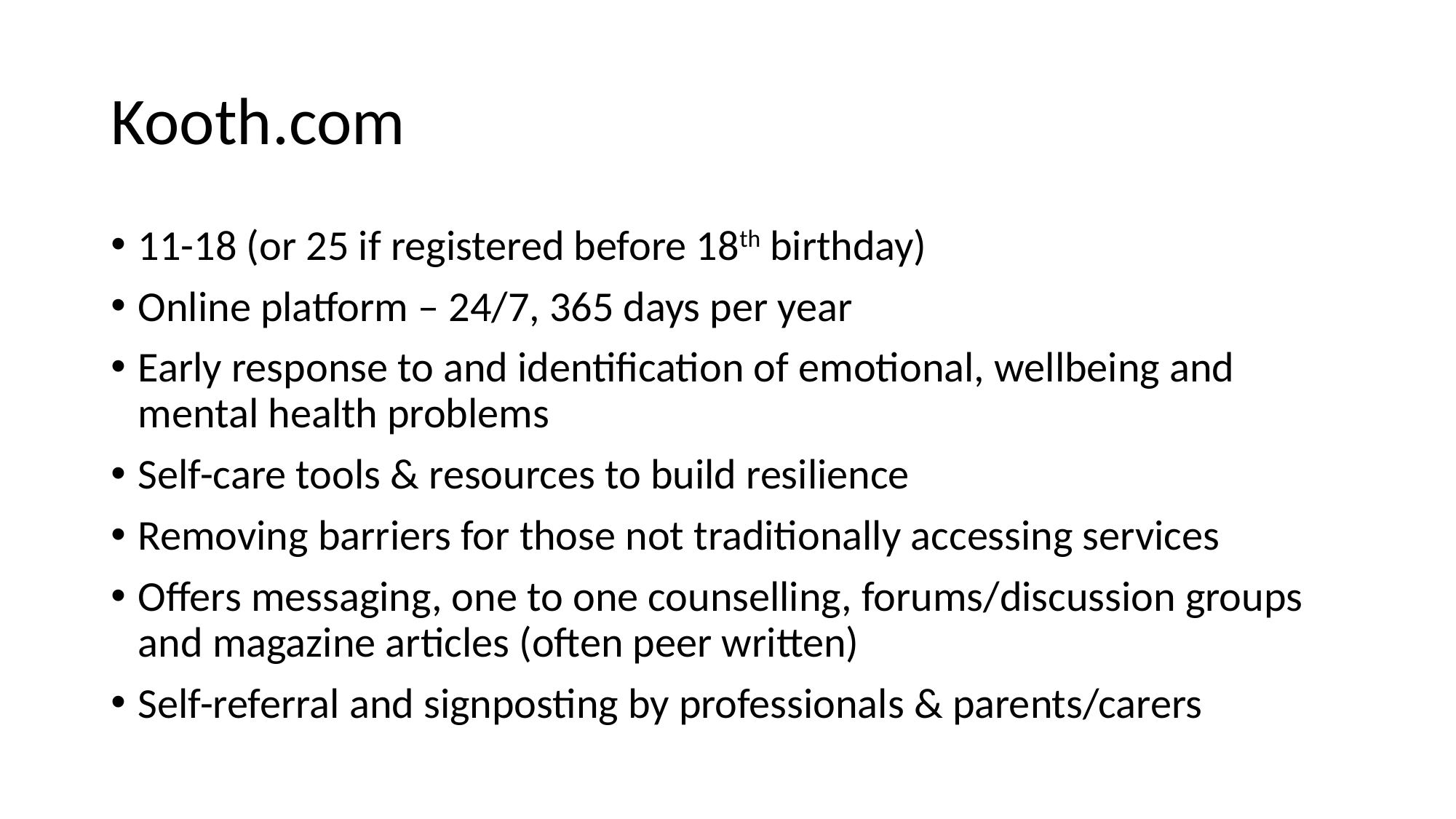

# Kooth.com
11-18 (or 25 if registered before 18th birthday)
Online platform – 24/7, 365 days per year
Early response to and identification of emotional, wellbeing and mental health problems
Self-care tools & resources to build resilience
Removing barriers for those not traditionally accessing services
Offers messaging, one to one counselling, forums/discussion groups and magazine articles (often peer written)
Self-referral and signposting by professionals & parents/carers